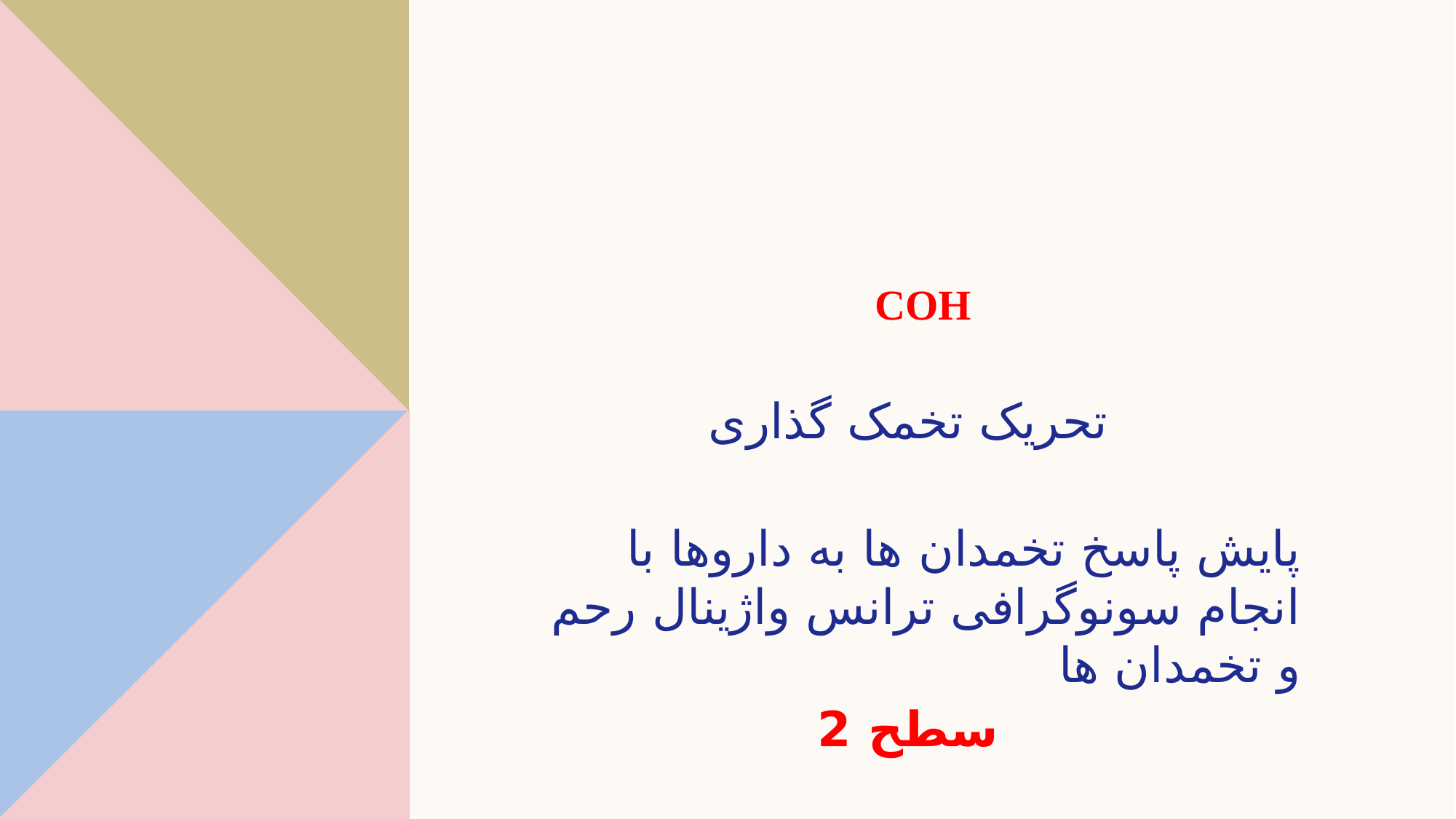

# COH
تحریک تخمک گذاری

پایش پاسخ تخمدان ها به داروها با انجام سونوگرافی ترانس واژینال رحم و تخمدان ها
سطح 2